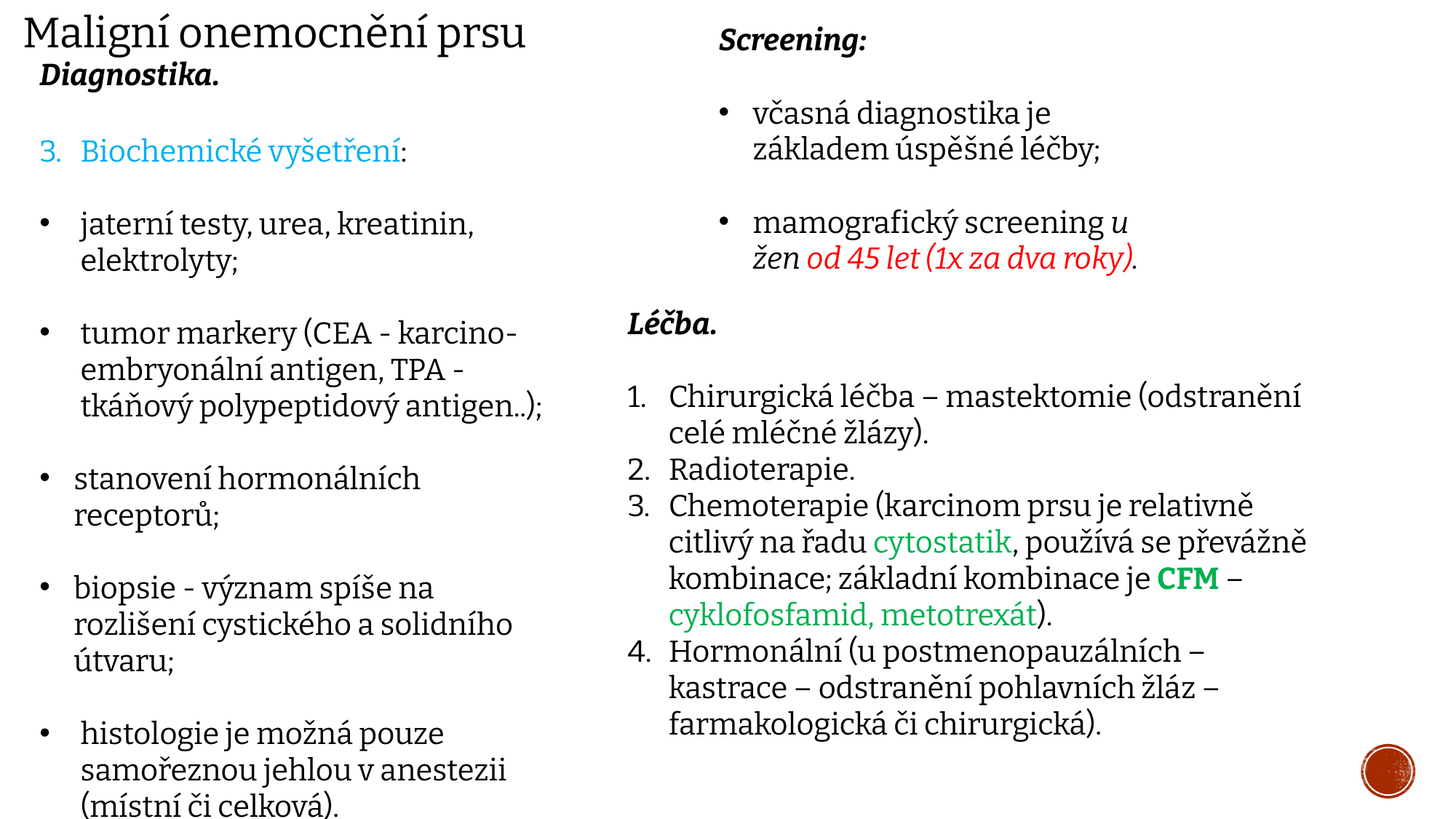

Maligní onemocnění prsu
Screening:

včasná diagnostika je základem úspěšné léčby;

mamografický screening u žen od 45 let (1x za dva roky).
Diagnostika.
Biochemické vyšetření:

jaterní testy, urea, kreatinin, elektrolyty;

tumor markery (CEA - karcino-embryonální antigen, TPA - tkáňový polypeptidový antigen..);

stanovení hormonálních receptorů;

biopsie - význam spíše na rozlišení cystického a solidního útvaru;

histologie je možná pouze samořeznou jehlou v anestezii (místní či celková).
Léčba.

Chirurgická léčba – mastektomie (odstranění celé mléčné žlázy).
Radioterapie.
Chemoterapie (karcinom prsu je relativně citlivý na řadu cytostatik, používá se převážně kombinace; základní kombinace je CFM – cyklofosfamid, metotrexát).
Hormonální (u postmenopauzálních – kastrace – odstranění pohlavních žláz – farmakologická či chirurgická).